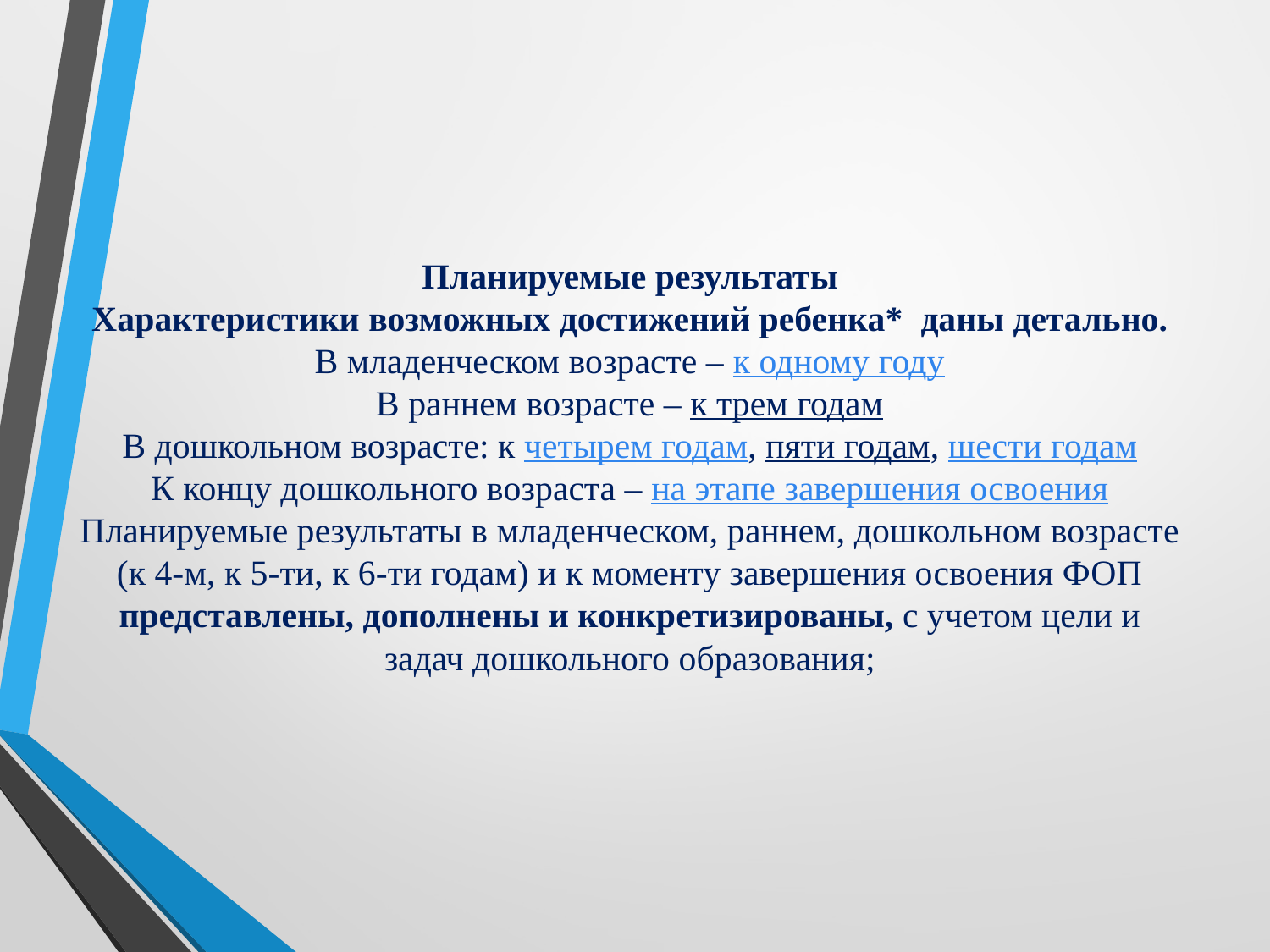

# Планируемые результаты Характеристики возможных достижений ребенка*  даны детально. В младенческом возрасте – к одному году В раннем возрасте – к трем годам В дошкольном возрасте: к четырем годам, пяти годам, шести годам К концу дошкольного возраста – на этапе завершения освоения Планируемые результаты в младенческом, раннем, дошкольном возрасте (к 4-м, к 5-ти, к 6-ти годам) и к моменту завершения освоения ФОП представлены, дополнены и конкретизированы, с учетом цели и задач дошкольного образования;